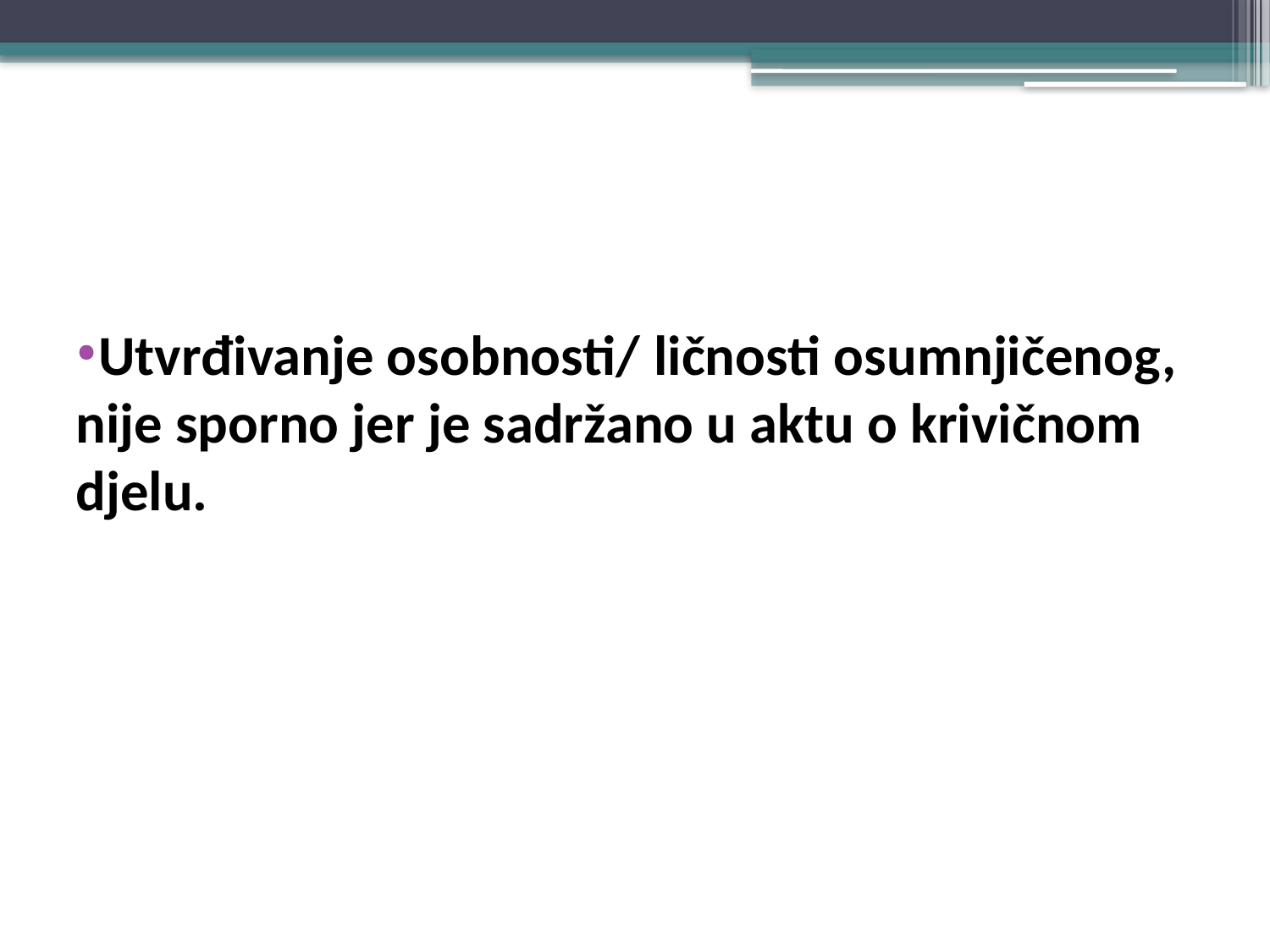

#
Utvrđivanje osobnosti/ ličnosti osumnjičenog, nije sporno jer je sadržano u aktu o krivičnom djelu.